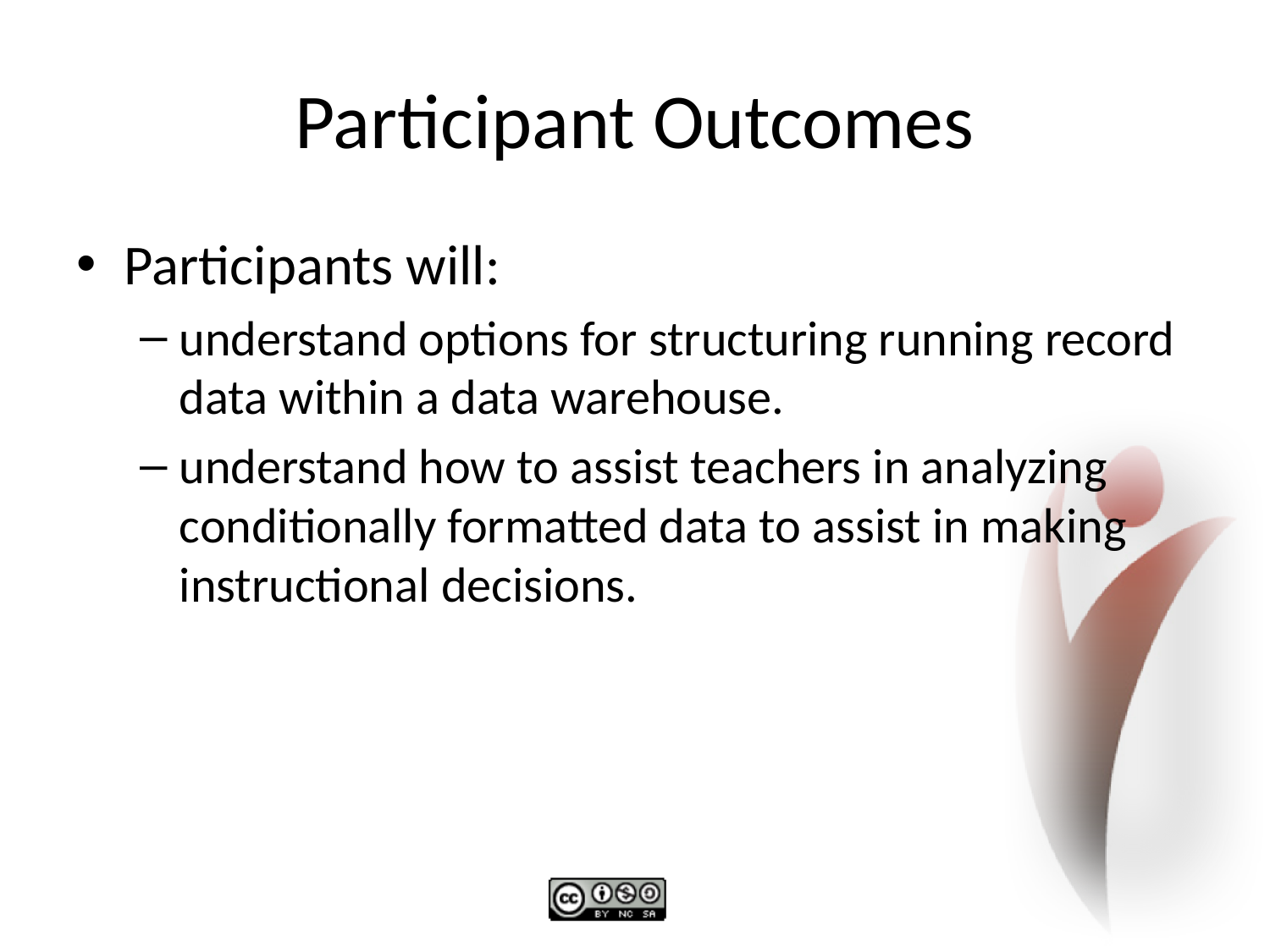

# Participant Outcomes
Participants will:
understand options for structuring running record data within a data warehouse.
understand how to assist teachers in analyzing conditionally formatted data to assist in making instructional decisions.